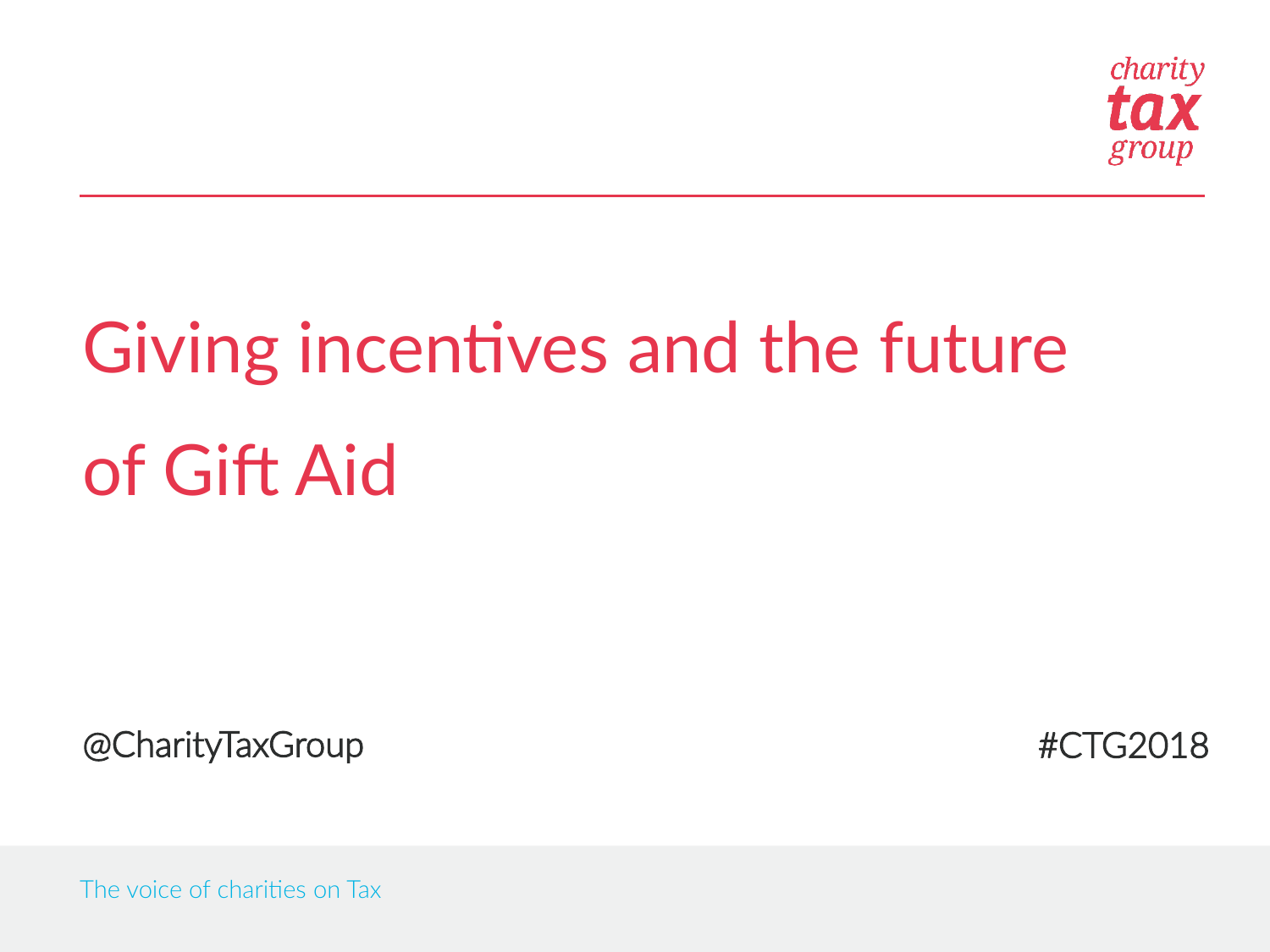

Giving incentives and the future of Gift Aid

@CharityTaxGroup
#CTG2018
The voice of charities on Tax